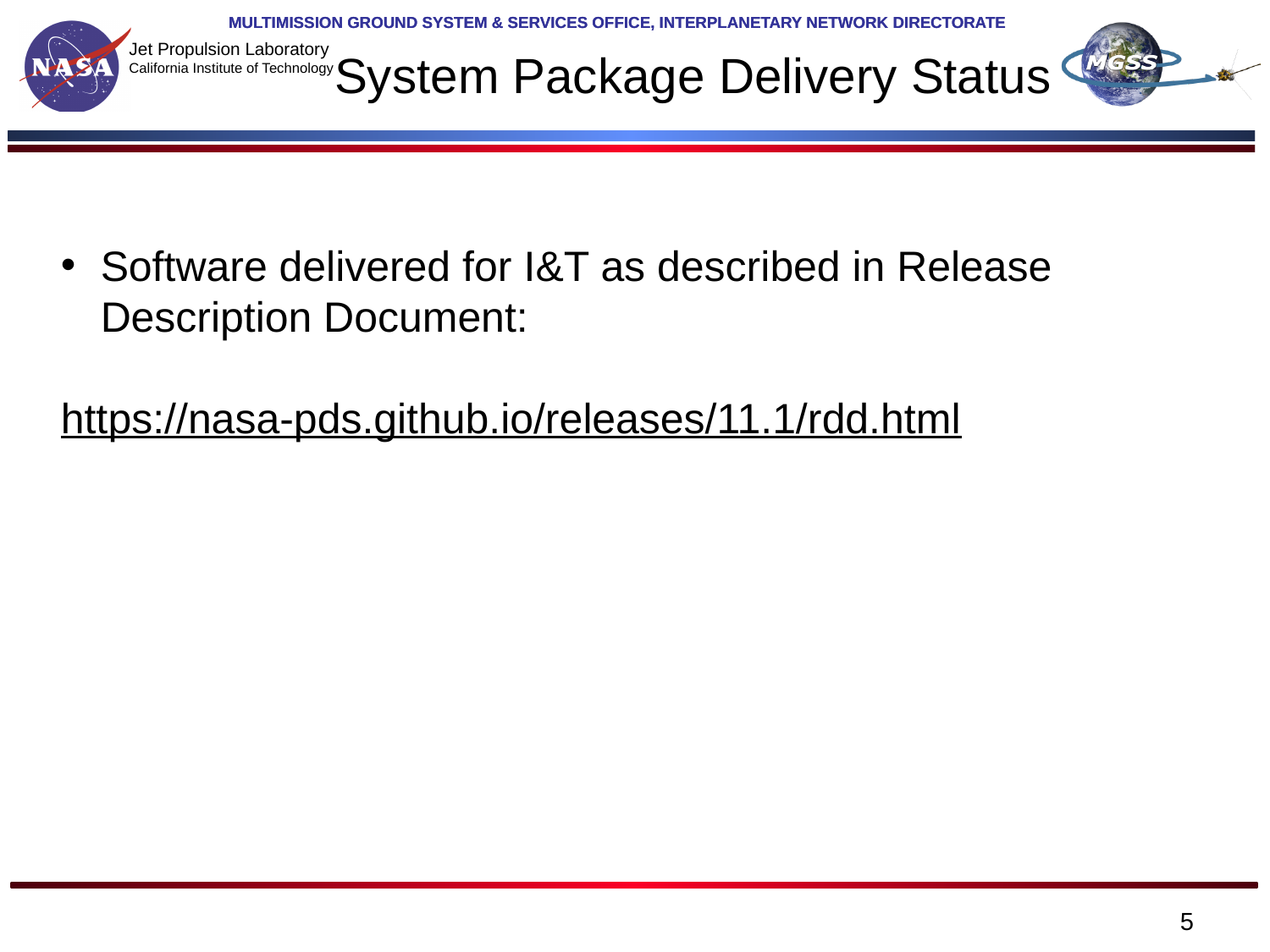

# System Package Delivery Status
Software delivered for I&T as described in Release Description Document:

https://nasa-pds.github.io/releases/11.1/rdd.html

5